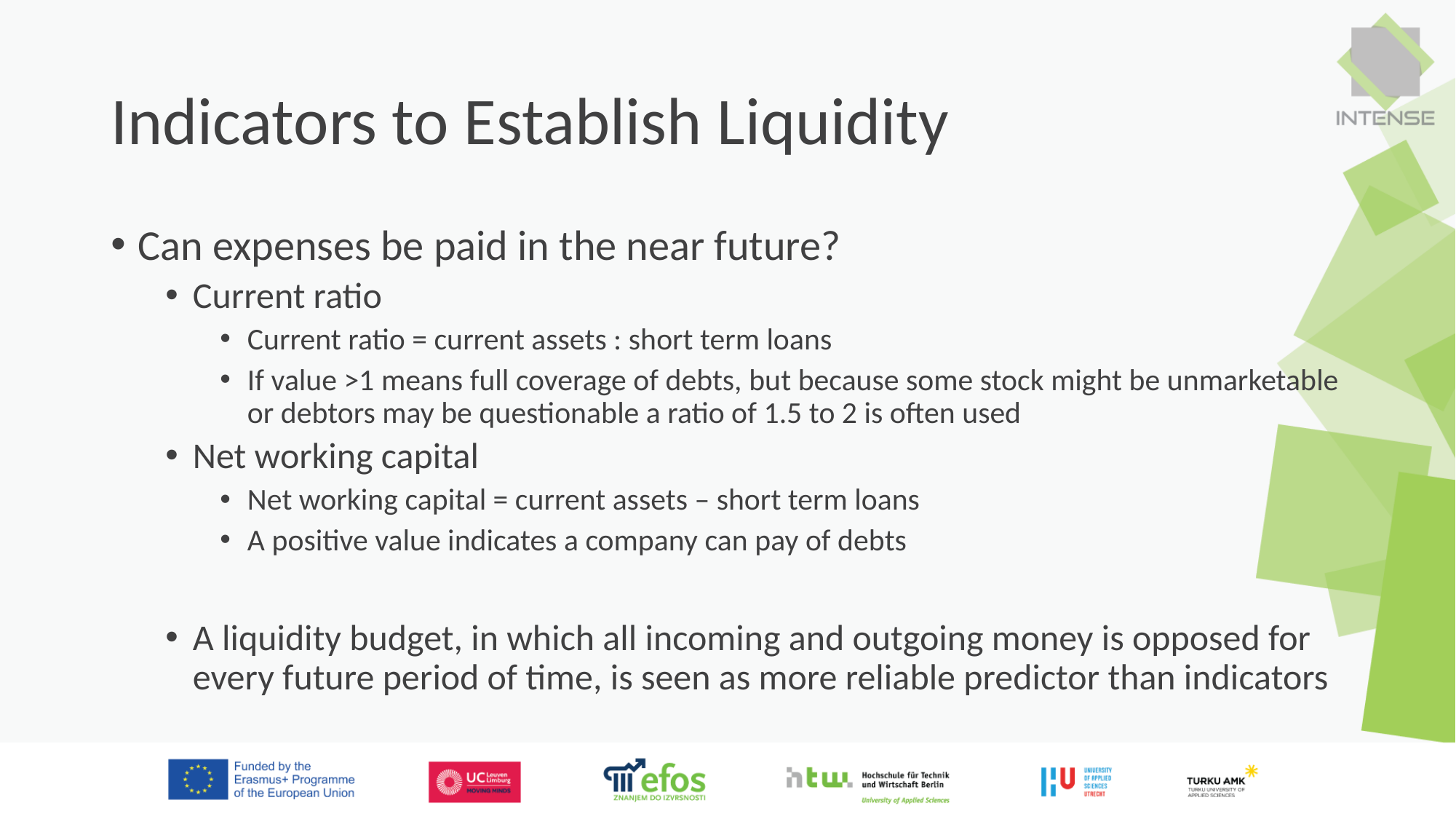

# Indicators to Establish Liquidity
Can expenses be paid in the near future?
Current ratio
Current ratio = current assets : short term loans
If value >1 means full coverage of debts, but because some stock might be unmarketable or debtors may be questionable a ratio of 1.5 to 2 is often used
Net working capital
Net working capital = current assets – short term loans
A positive value indicates a company can pay of debts

A liquidity budget, in which all incoming and outgoing money is opposed for every future period of time, is seen as more reliable predictor than indicators